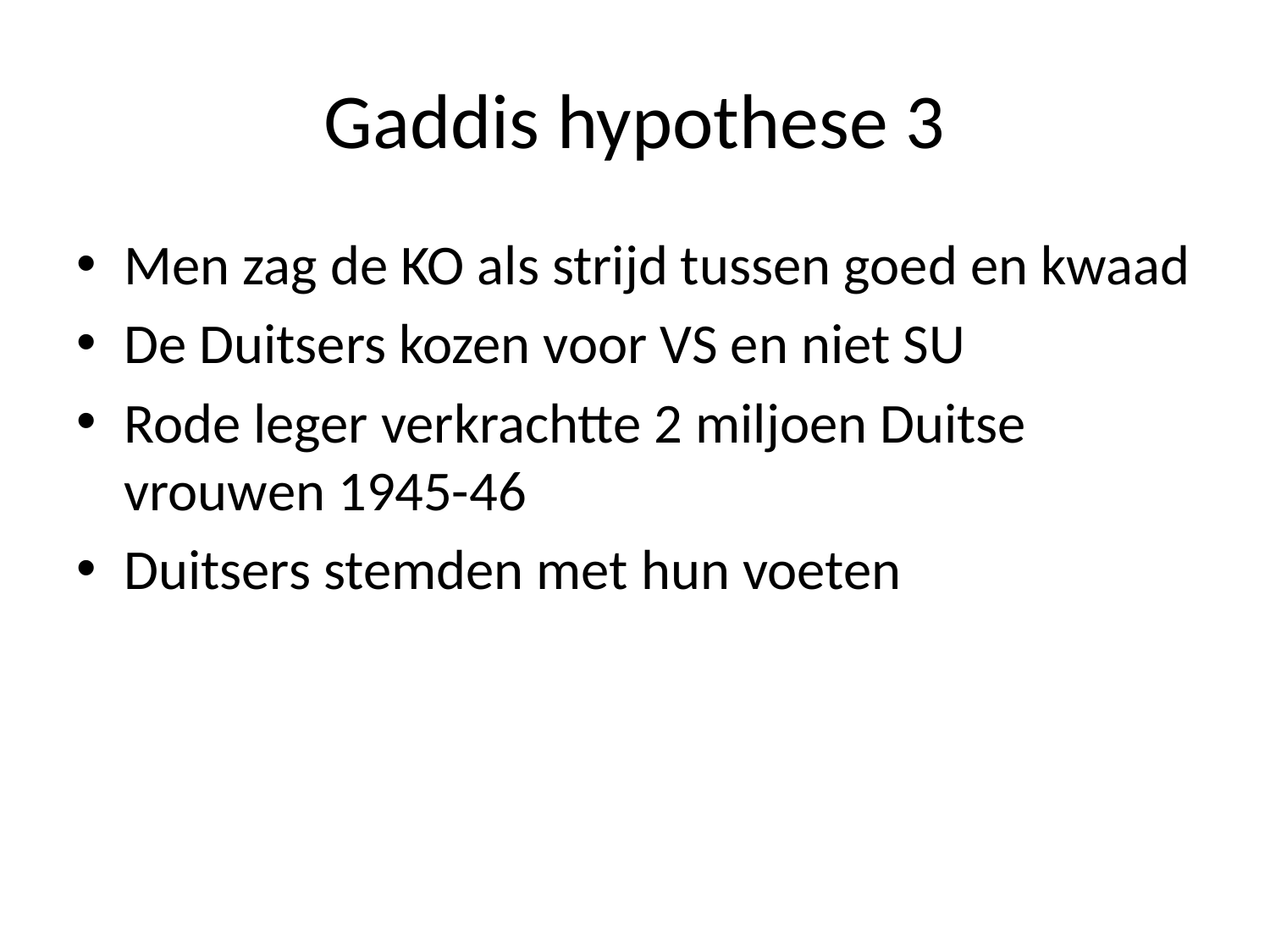

# Gaddis hypothese 3
Men zag de KO als strijd tussen goed en kwaad
De Duitsers kozen voor VS en niet SU
Rode leger verkrachtte 2 miljoen Duitse vrouwen 1945-46
Duitsers stemden met hun voeten